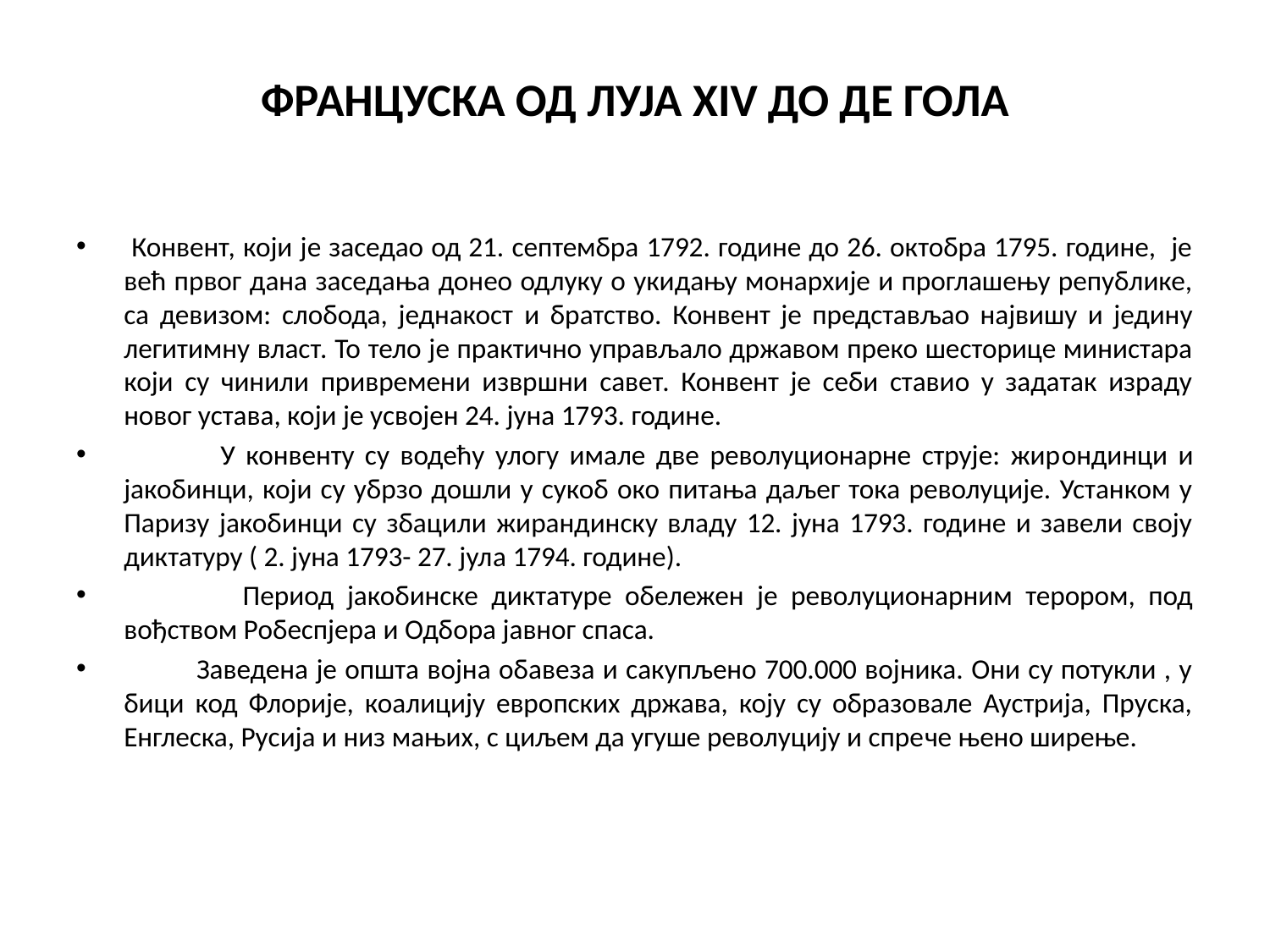

# ФРАНЦУСКА ОД ЛУЈА XIV ДО ДЕ ГОЛА
 Конвент, који је заседао од 21. септембра 1792. године до 26. октобра 1795. године,  је већ првог дана заседања донео одлуку о укидању монархије и проглашењу републике, са девизом: слобода, једнакост и братство. Конвент је представљао највишу и једину легитимну власт. То тело је практично управљало државом преко шесторице министара који су чинили привремени извршни савет. Конвент је себи ставио у задатак израду новог устава, који је усвојен 24. јуна 1793. године.
         У конвенту су водећу улогу имале две револуционарне струје: жирондинци и јакобинци, који су убрзо дошли у сукоб око питања даљег тока револуције. Устанком у Паризу јакобинци су збацили жирандинску владу 12. јуна 1793. године и завели своју диктатуру ( 2. јуна 1793- 27. јула 1794. године).
         Период јакобинске диктатуре обележен је револуционарним терором, под вођством Робеспјера и Одбора јавног спаса.
         Заведена је општа војна обавеза и сакупљено 700.000 војника. Они су потукли , у бици код Флорије, коалицију европских држава, коју су образовале Аустрија, Пруска, Енглеска, Русија и низ мањих, с циљем да угуше револуцију и спрече њено ширење.